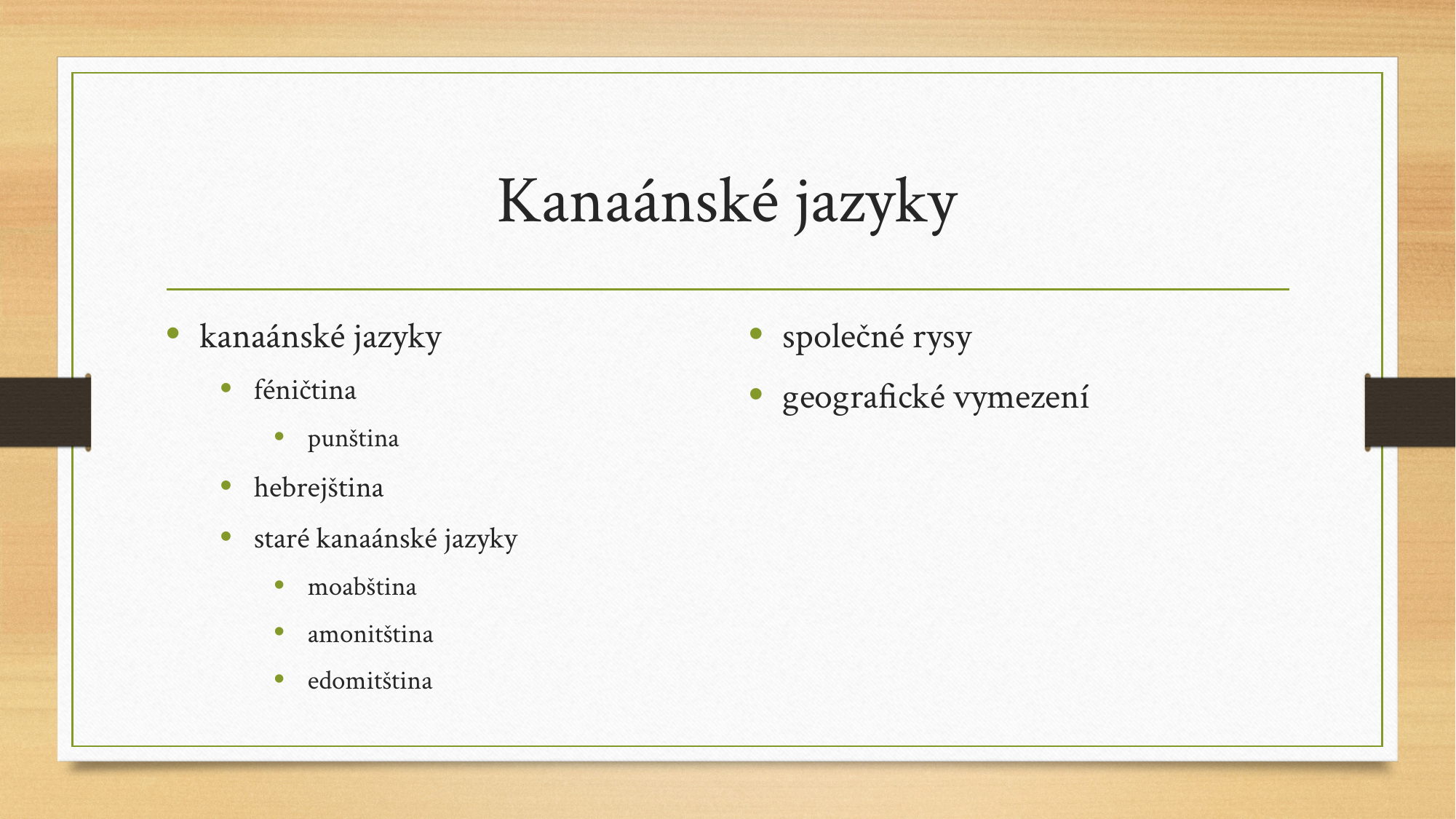

# Kanaánské jazyky
kanaánské jazyky
féničtina
punština
hebrejština
staré kanaánské jazyky
moabština
amonitština
edomitština
společné rysy
geografické vymezení